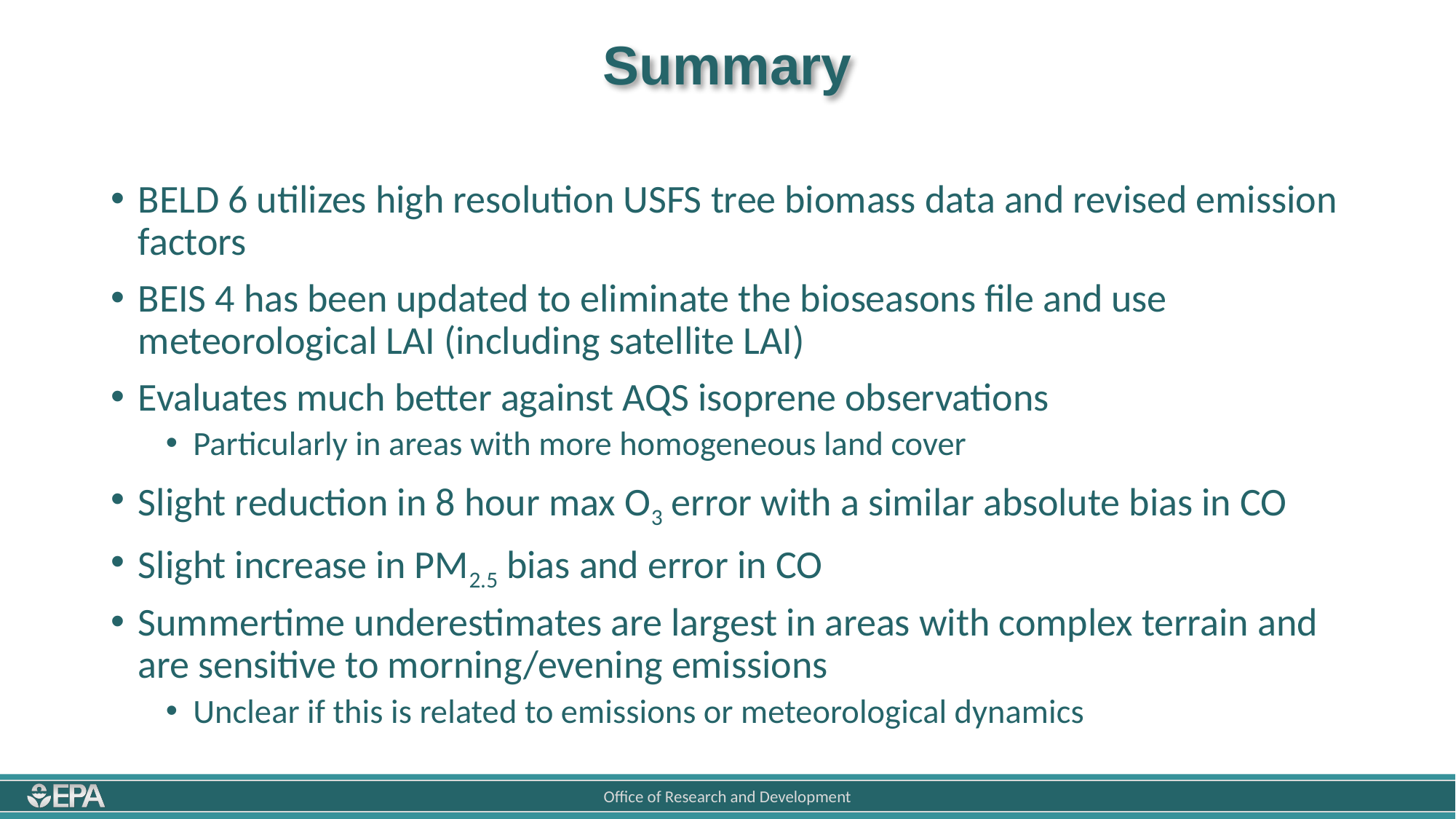

# Summary
BELD 6 utilizes high resolution USFS tree biomass data and revised emission factors
BEIS 4 has been updated to eliminate the bioseasons file and use meteorological LAI (including satellite LAI)
Evaluates much better against AQS isoprene observations
Particularly in areas with more homogeneous land cover
Slight reduction in 8 hour max O3 error with a similar absolute bias in CO
Slight increase in PM2.5 bias and error in CO
Summertime underestimates are largest in areas with complex terrain and are sensitive to morning/evening emissions
Unclear if this is related to emissions or meteorological dynamics